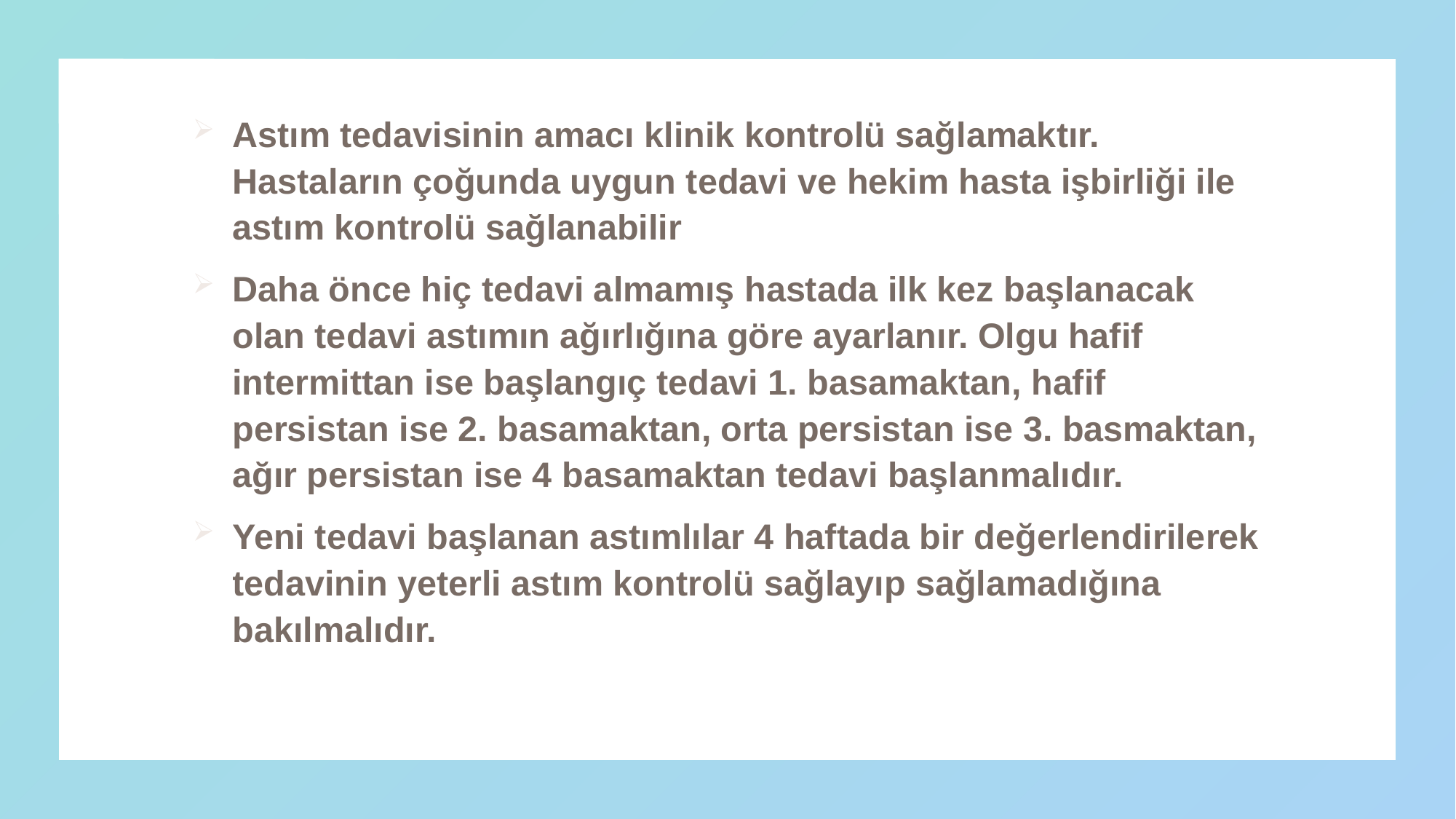

Astım tedavisinin amacı klinik kontrolü sağlamaktır. Hastaların çoğunda uygun tedavi ve hekim hasta işbirliği ile astım kontrolü sağlanabilir
Daha önce hiç tedavi almamış hastada ilk kez başlanacak olan tedavi astımın ağırlığına göre ayarlanır. Olgu hafif intermittan ise başlangıç tedavi 1. basamaktan, hafif persistan ise 2. basamaktan, orta persistan ise 3. basmaktan, ağır persistan ise 4 basamaktan tedavi başlanmalıdır.
Yeni tedavi başlanan astımlılar 4 haftada bir değerlendirilerek tedavinin yeterli astım kontrolü sağlayıp sağlamadığına bakılmalıdır.